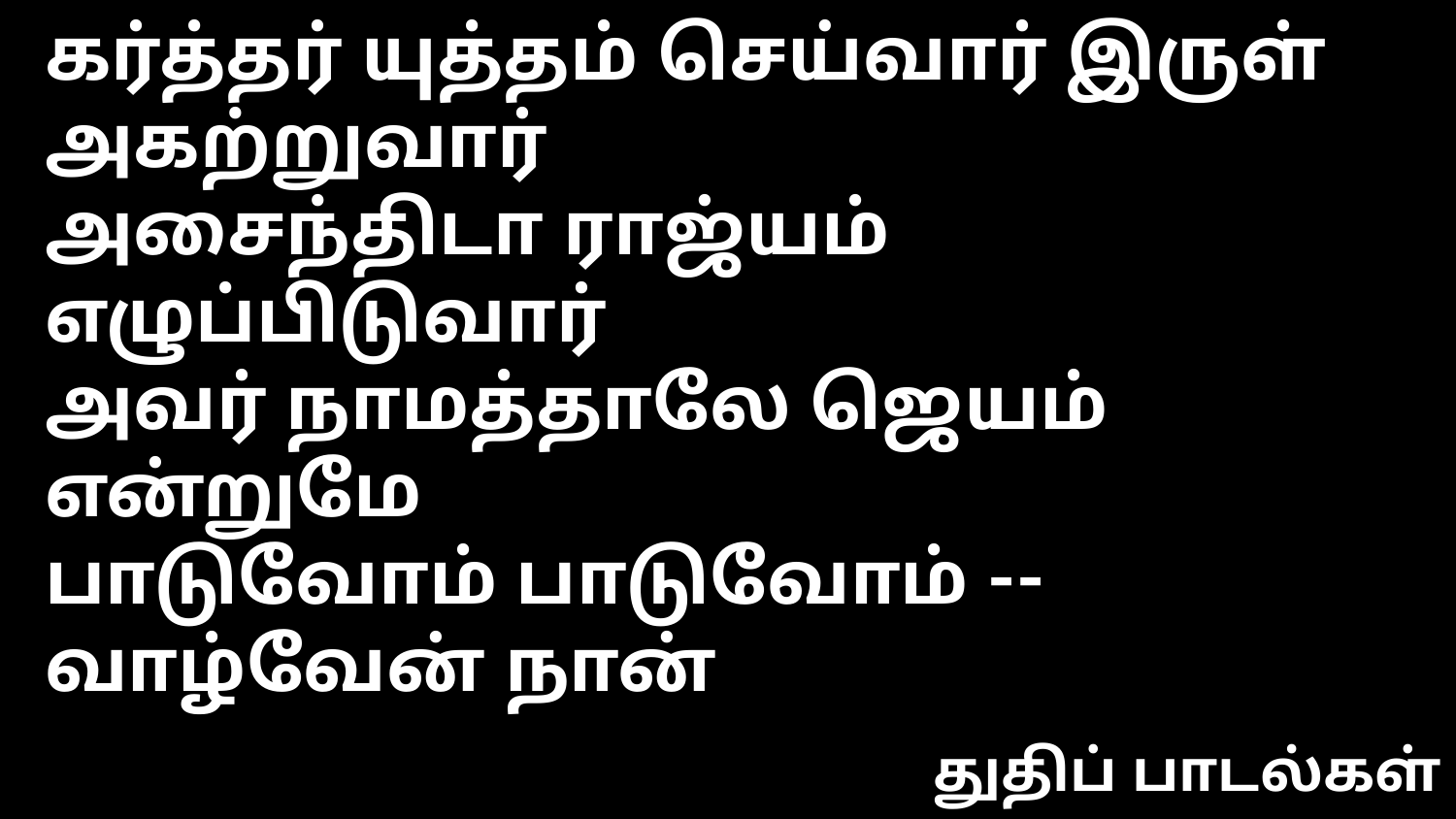

கர்த்தர் யுத்தம் செய்வார் இருள் அகற்றுவார்
அசைந்திடா ராஜ்யம் எழுப்பிடுவார்
அவர் நாமத்தாலே ஜெயம் என்றுமே
பாடுவோம் பாடுவோம் -- வாழ்வேன் நான்

துதிப் பாடல்கள்